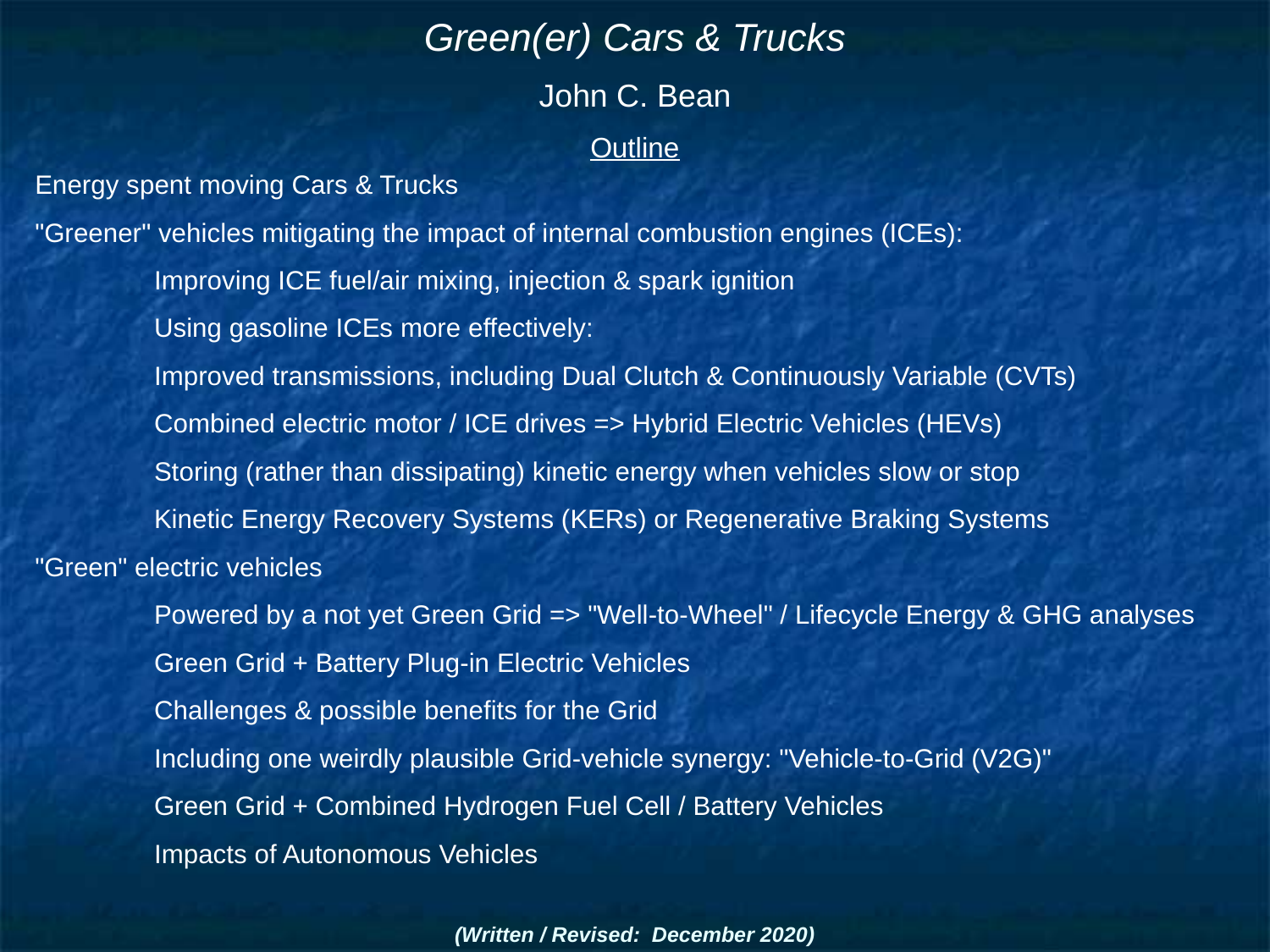

# Green(er) Cars & Trucks
John C. Bean

Outline
Energy spent moving Cars & Trucks
"Greener" vehicles mitigating the impact of internal combustion engines (ICEs):
	Improving ICE fuel/air mixing, injection & spark ignition
	Using gasoline ICEs more effectively:
		Improved transmissions, including Dual Clutch & Continuously Variable (CVTs)
		Combined electric motor / ICE drives => Hybrid Electric Vehicles (HEVs)
	Storing (rather than dissipating) kinetic energy when vehicles slow or stop
		Kinetic Energy Recovery Systems (KERs) or Regenerative Braking Systems
"Green" electric vehicles
	Powered by a not yet Green Grid => "Well-to-Wheel" / Lifecycle Energy & GHG analyses
	Green Grid + Battery Plug-in Electric Vehicles
		Challenges & possible benefits for the Grid
			Including one weirdly plausible Grid-vehicle synergy: "Vehicle-to-Grid (V2G)"
	Green Grid + Combined Hydrogen Fuel Cell / Battery Vehicles
	Impacts of Autonomous Vehicles
(Written / Revised:  December 2020)